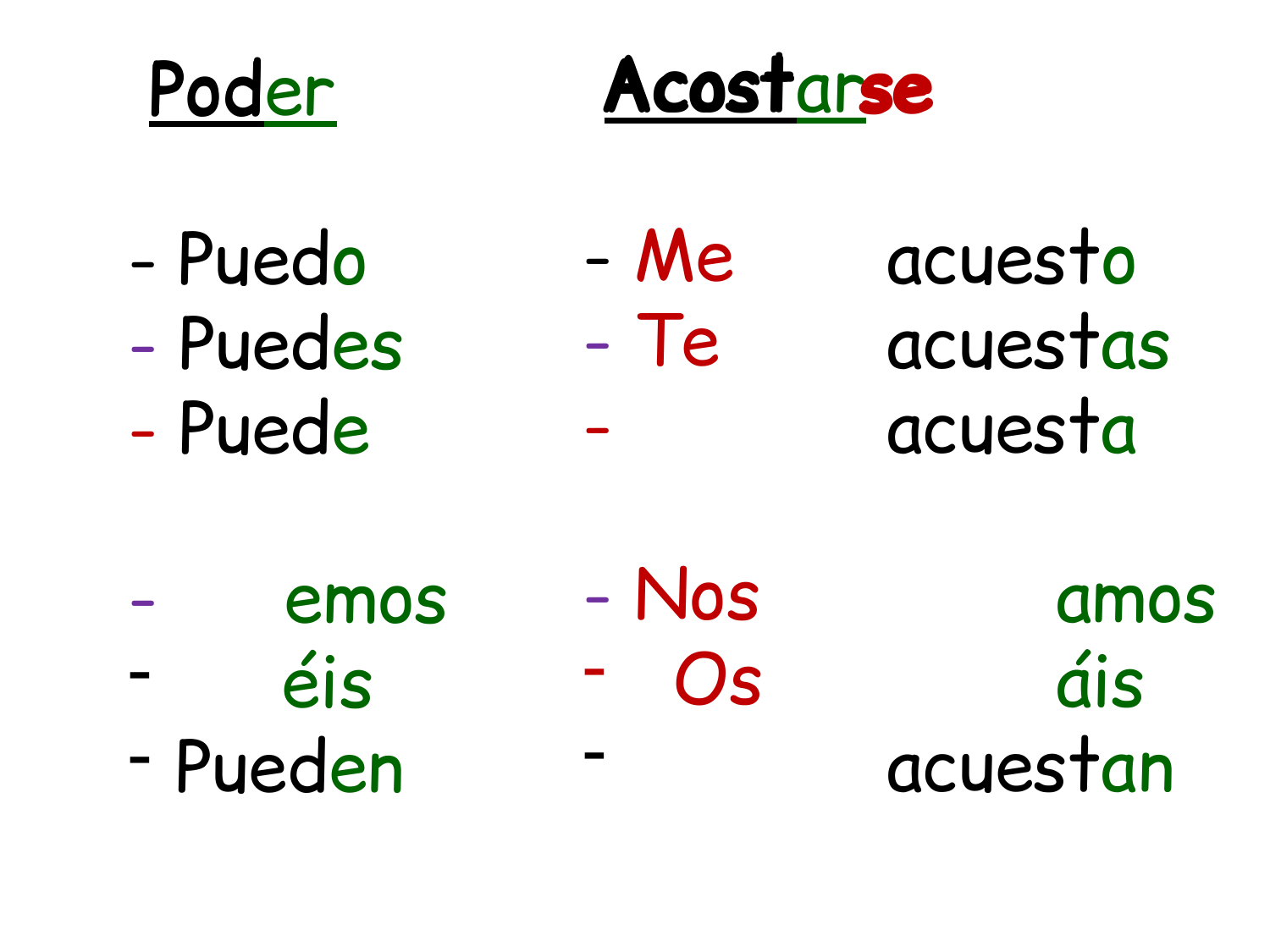

Acost
se
 Acostar

- Me
- Te
-

- Nos
  Os

Acost
se
Pod
se
 Poder

- Puedo
- Puedes
- Puede

-      emos
     éis
Pueden

Pod
acuesto
acuestas
acuesta

        amos
        áis
acuestan